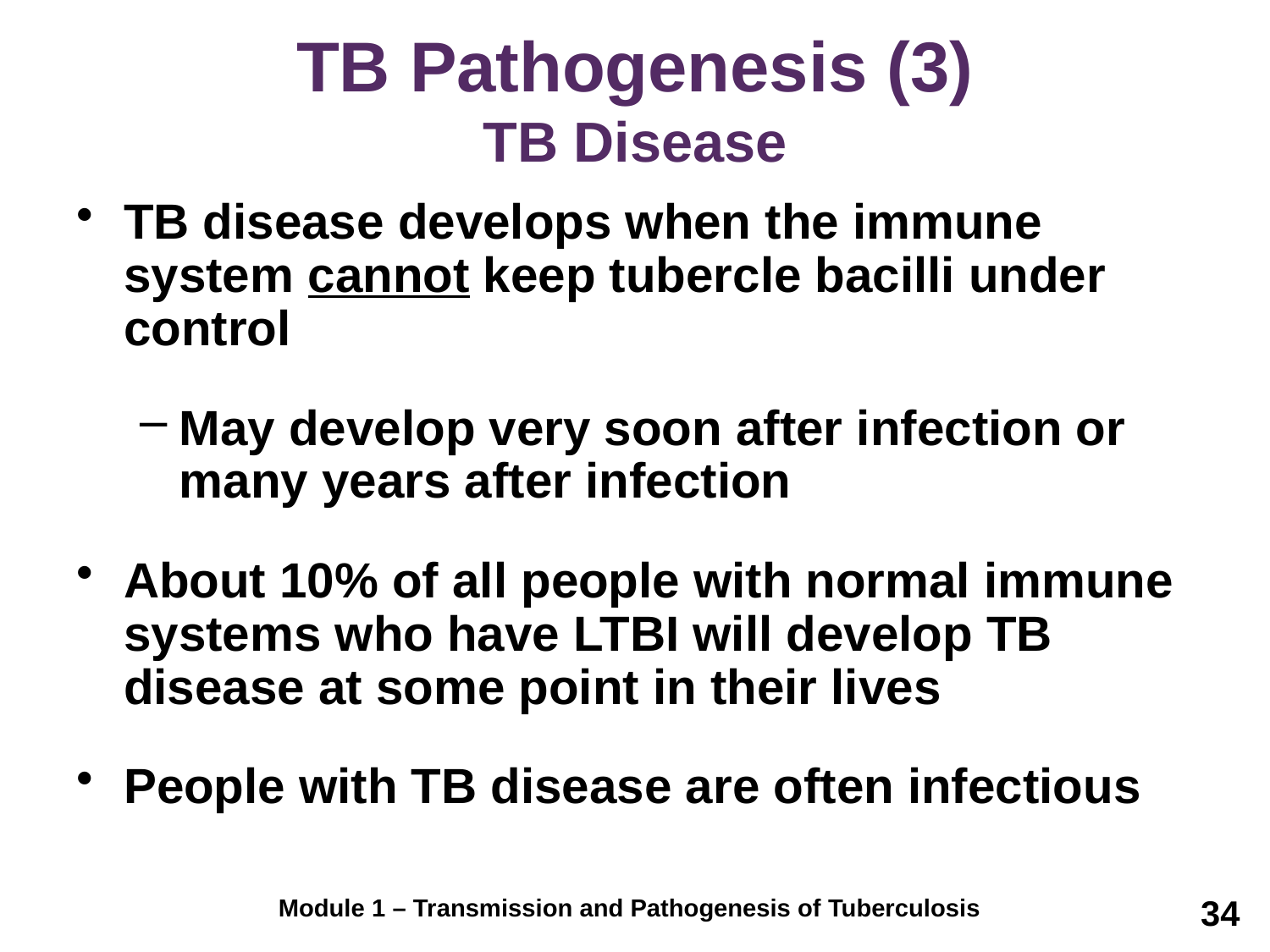

# TB Pathogenesis (3) TB Disease
TB disease develops when the immune system cannot keep tubercle bacilli under control

May develop very soon after infection or many years after infection

About 10% of all people with normal immune systems who have LTBI will develop TB disease at some point in their lives

People with TB disease are often infectious
34
Module 1 – Transmission and Pathogenesis of Tuberculosis